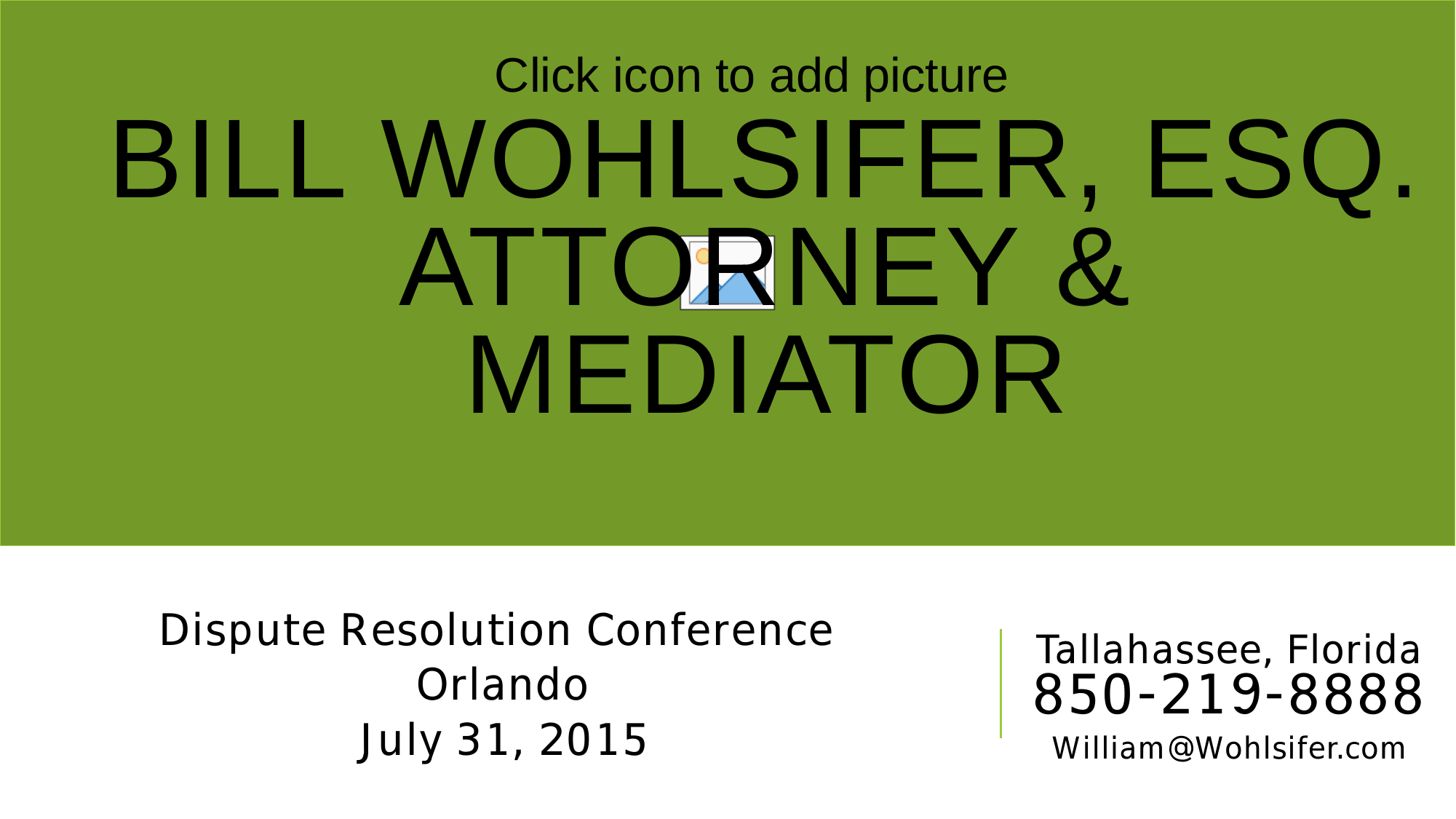

# Bill wohlsifer, Esq. attorney & mediator
Dispute Resolution Conference
Orlando
July 31, 2015

Tallahassee, Florida 850-219-8888
William@Wohlsifer.com